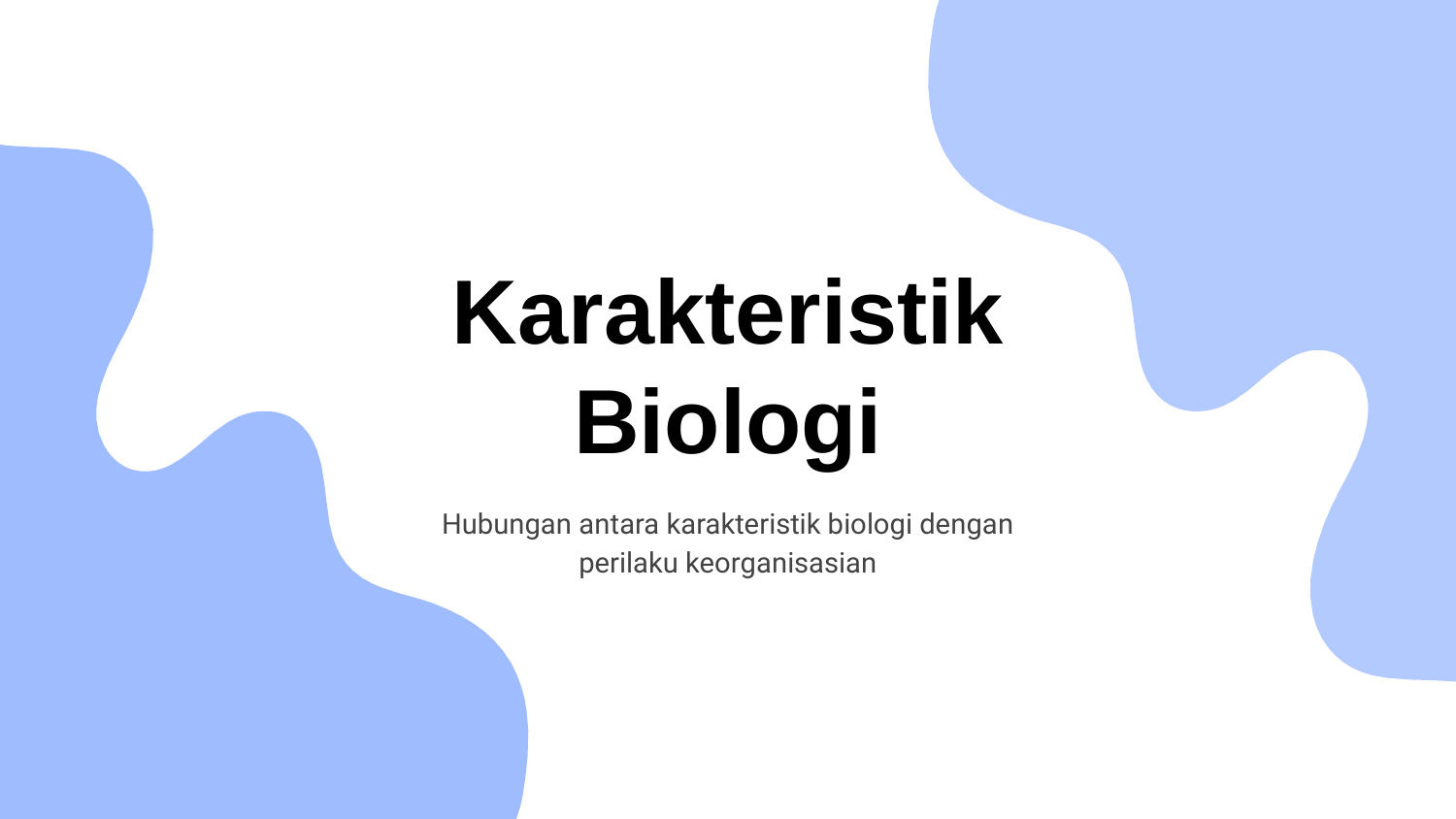

# Karakteristik Biologi
Hubungan antara karakteristik biologi dengan perilaku keorganisasian